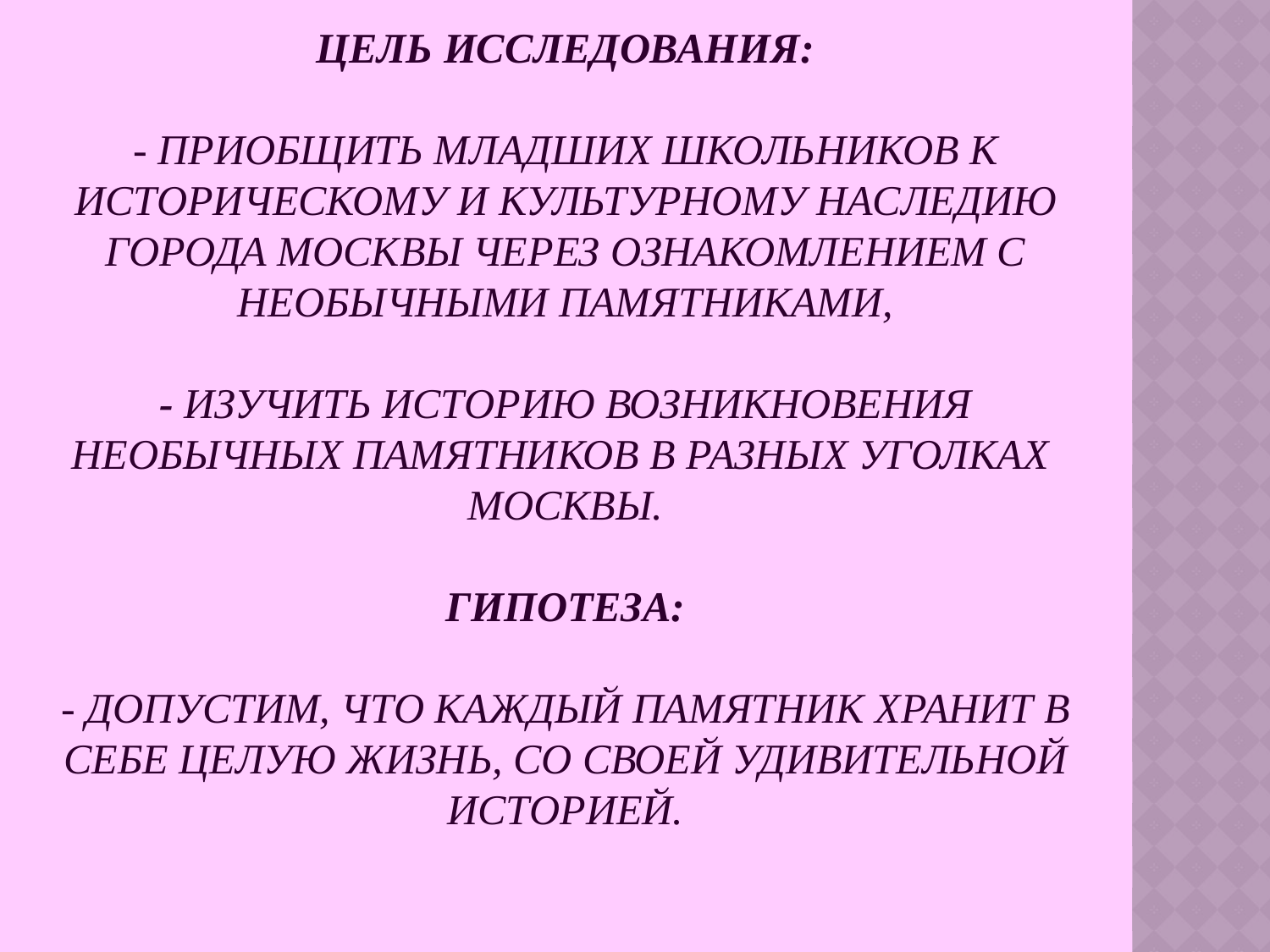

# Цель исследования: - приобщить младших школьников к историческому и культурному наследию города Москвы через ознакомлением с необычными памятниками, - изучить историю возникновения необычных памятников в разных уголках  Москвы. Гипотеза: - допустим, что каждый памятник хранит в себе целую жизнь, со своей удивительной историей.